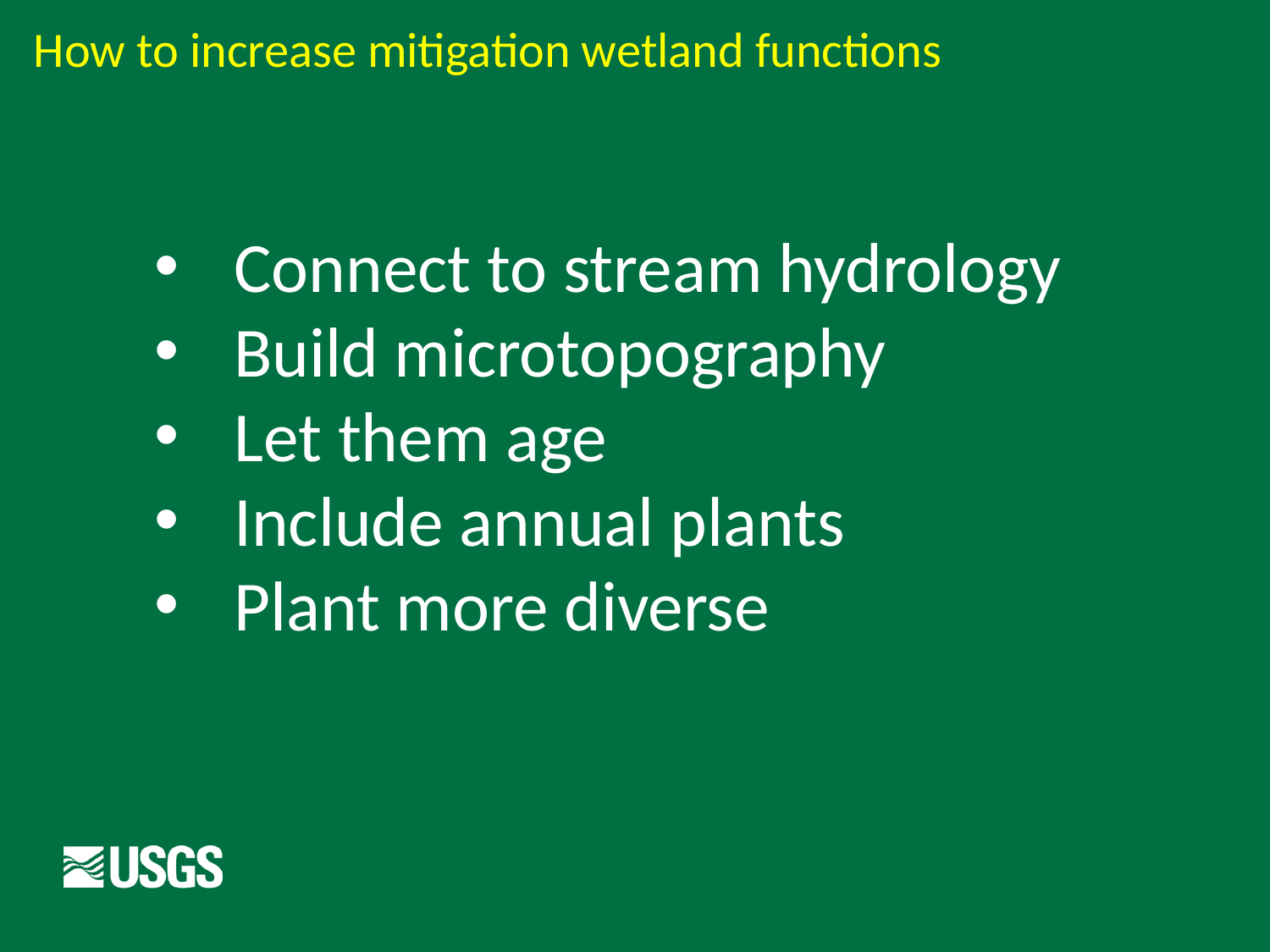

How to increase mitigation wetland functions
Connect to stream hydrology
Build microtopography
Let them age
Include annual plants
Plant more diverse